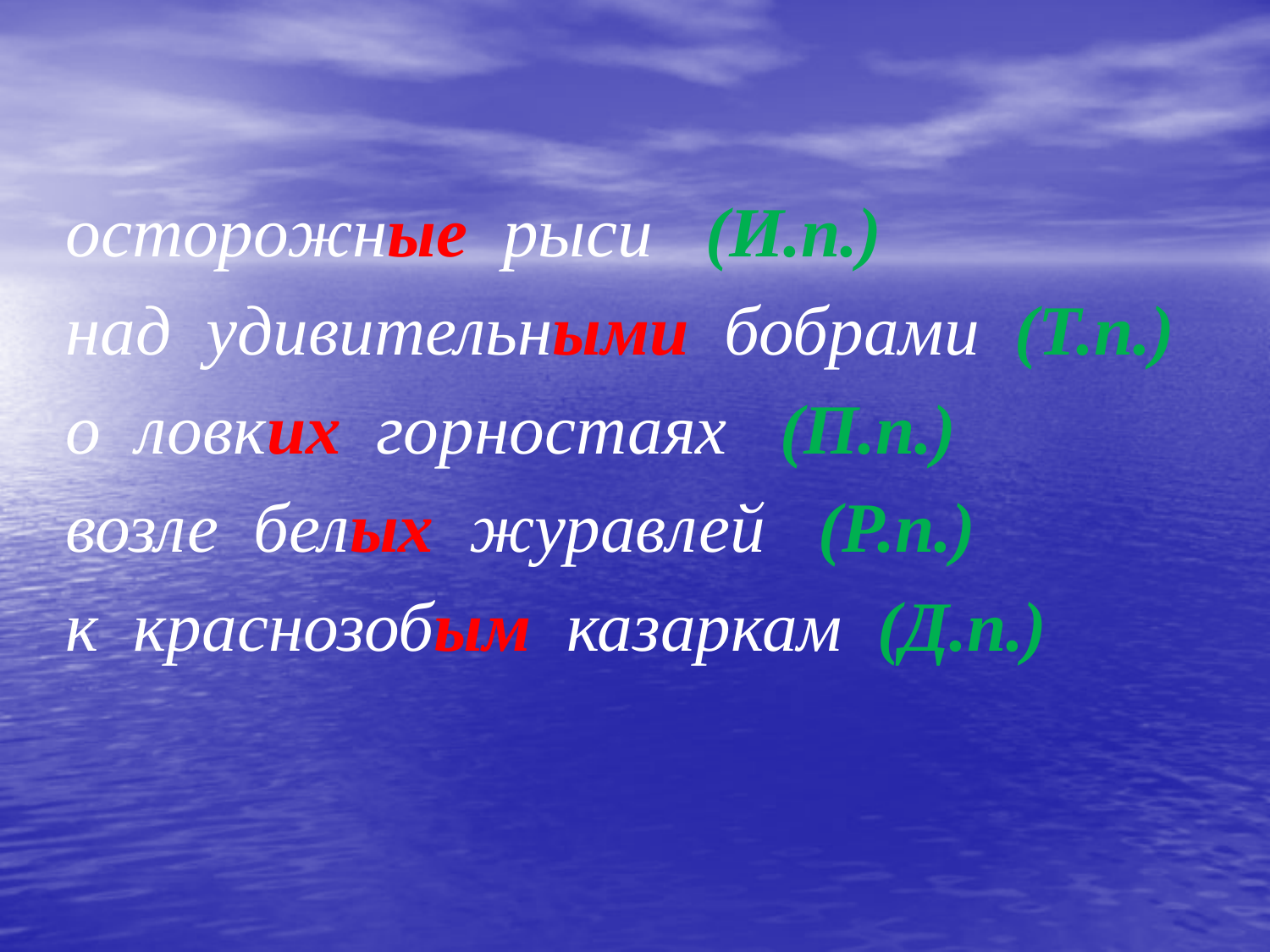

осторожные  рыси   (И.п.)
над  удивительными  бобрами  (Т.п.)
о  ловких  горностаях   (П.п.)
возле  белых  журавлей   (Р.п.)
к  краснозобым  казаркам  (Д.п.)